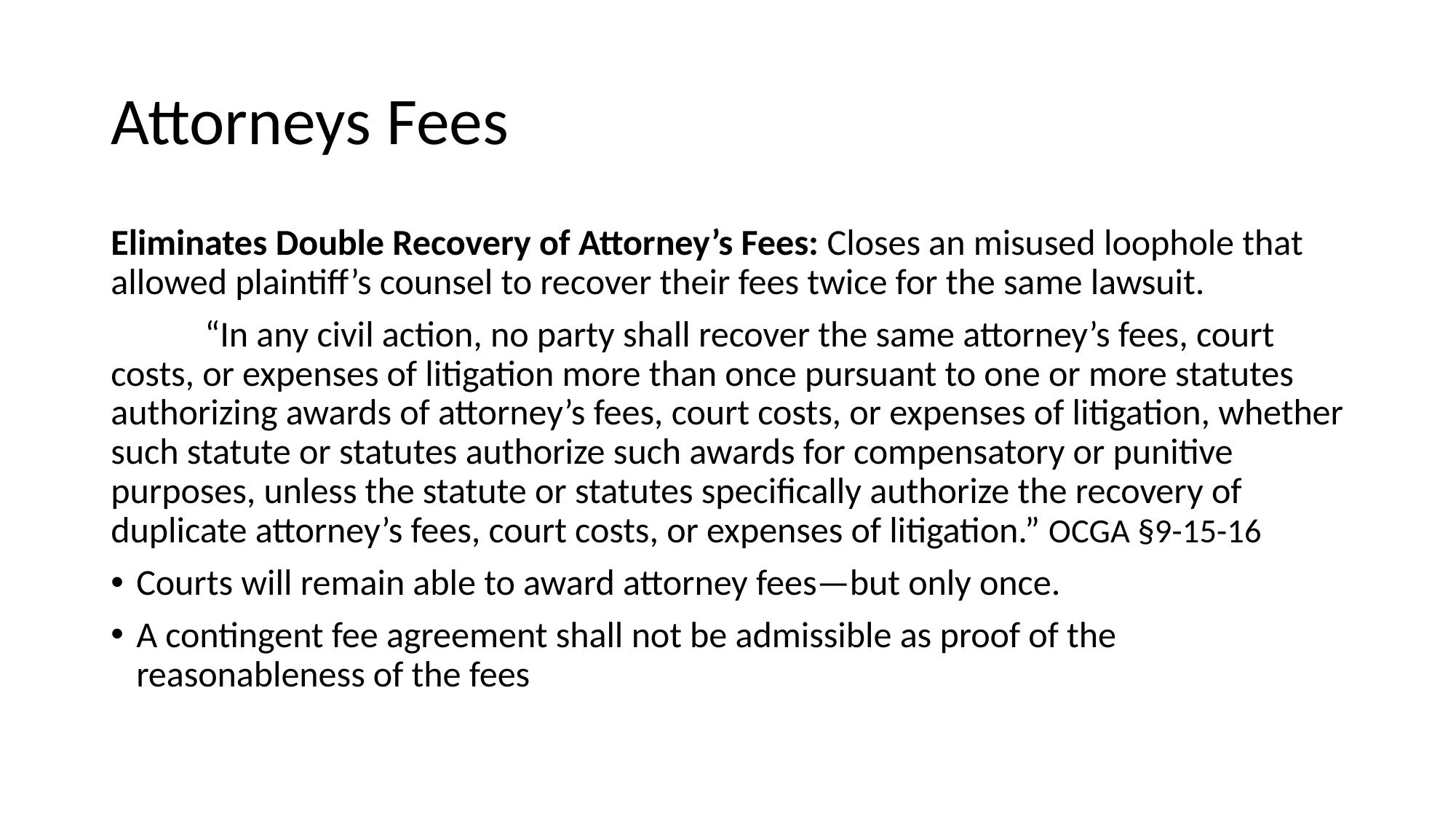

# Attorneys Fees
Eliminates Double Recovery of Attorney’s Fees: Closes an misused loophole that allowed plaintiff’s counsel to recover their fees twice for the same lawsuit.
	“In any civil action, no party shall recover the same attorney’s fees, court costs, or expenses of litigation more than once pursuant to one or more statutes authorizing awards of attorney’s fees, court costs, or expenses of litigation, whether such statute or statutes authorize such awards for compensatory or punitive purposes, unless the statute or statutes specifically authorize the recovery of duplicate attorney’s fees, court costs, or expenses of litigation.” OCGA §9-15-16
Courts will remain able to award attorney fees—but only once.
A contingent fee agreement shall not be admissible as proof of the reasonableness of the fees